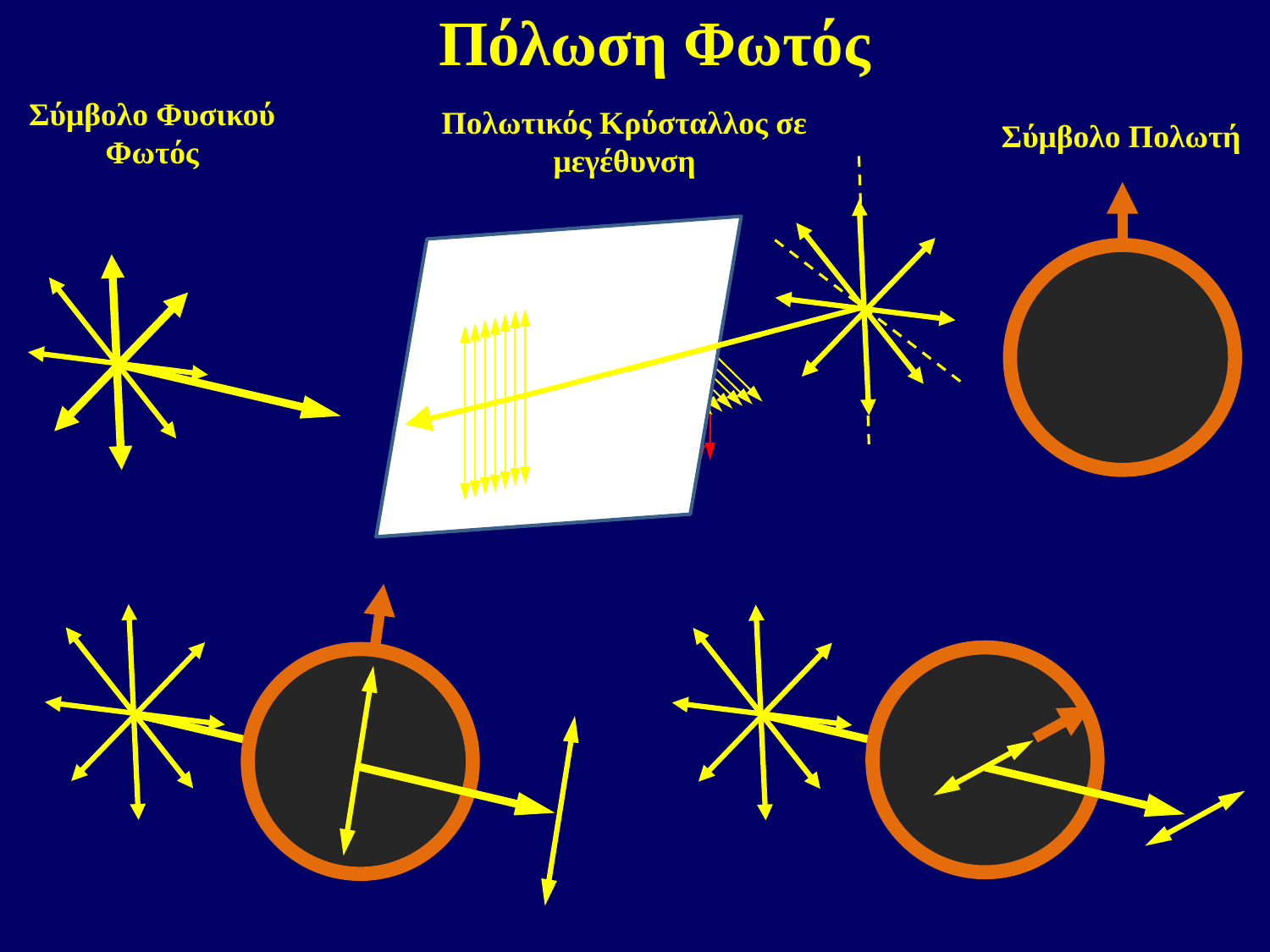

Πόλωση Φωτός
Σύμβολο Φυσικού
Φωτός
Πολωτικός Κρύσταλλος σε μεγέθυνση

Σύμβολο Πολωτή